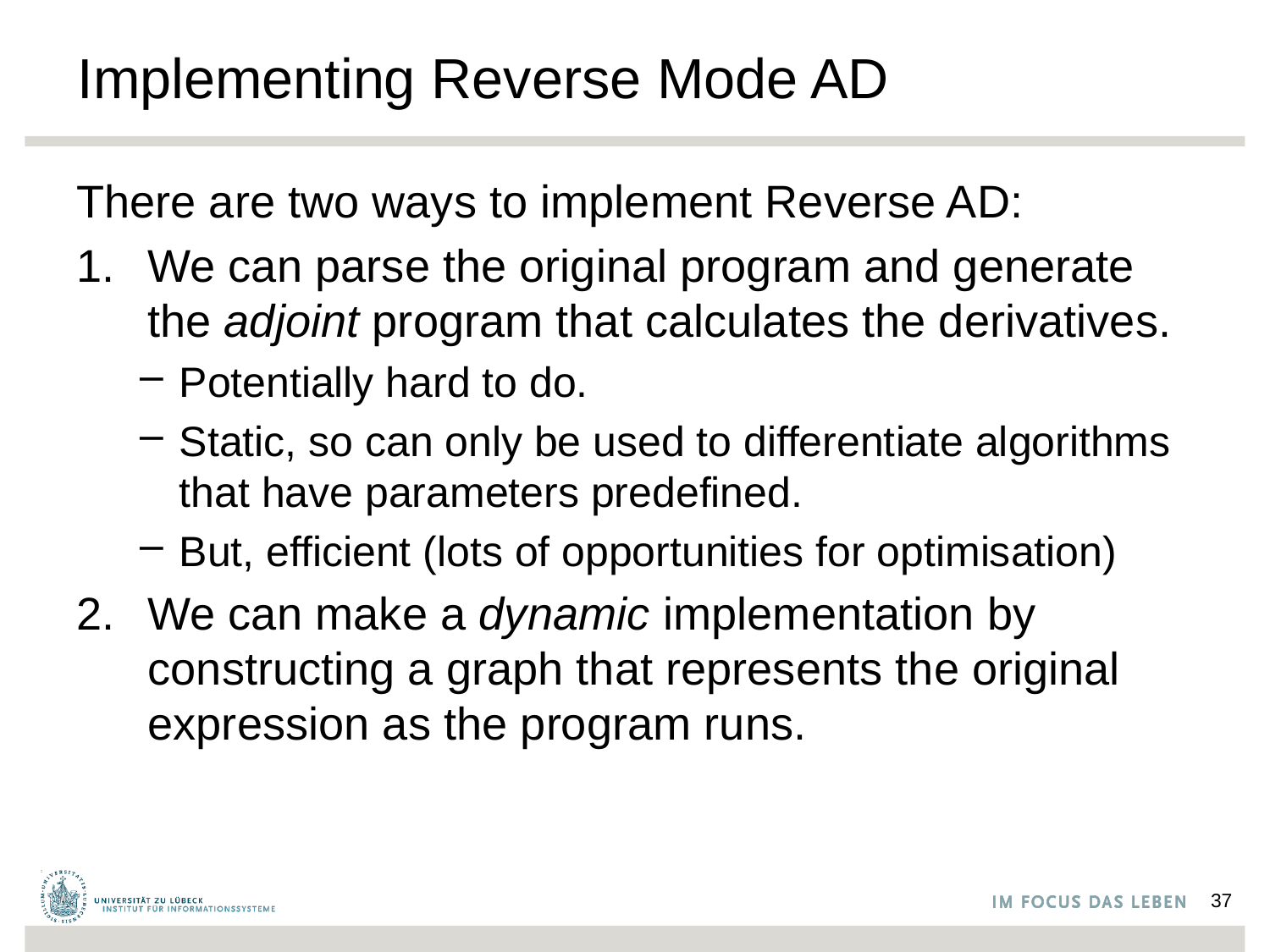

# Implementing Reverse Mode AD
There are two ways to implement Reverse AD:
We can parse the original program and generate the adjoint program that calculates the derivatives.
Potentially hard to do.
Static, so can only be used to differentiate algorithms that have parameters predefined.
But, efficient (lots of opportunities for optimisation)
We can make a dynamic implementation by constructing a graph that represents the original expression as the program runs.

37